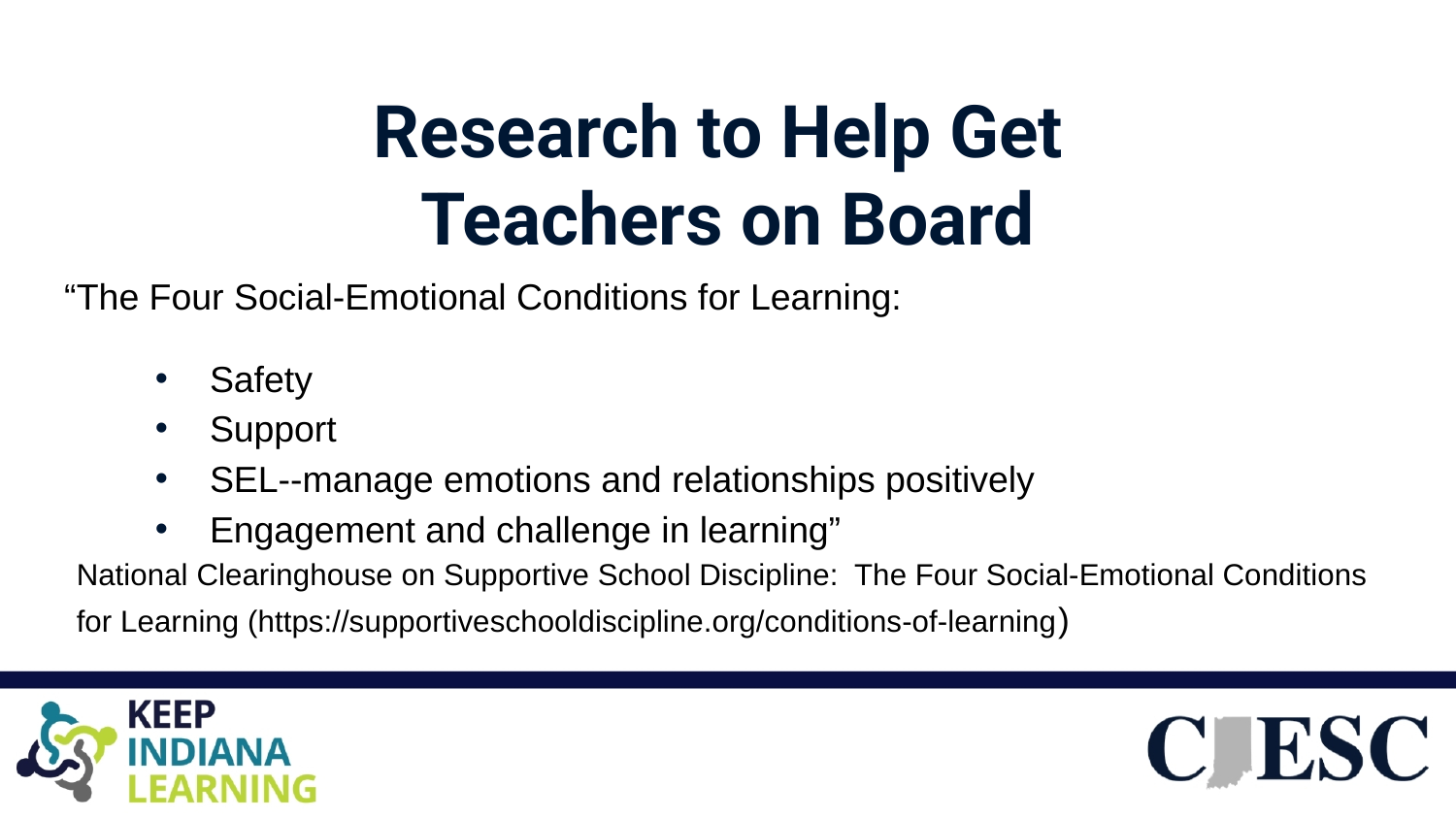

# Research to Help Get Teachers on Board
“The Four Social-Emotional Conditions for Learning:
Safety
Support
SEL--manage emotions and relationships positively
Engagement and challenge in learning”
National Clearinghouse on Supportive School Discipline:  The Four Social-Emotional Conditions for Learning (https://supportiveschooldiscipline.org/conditions-of-learning)